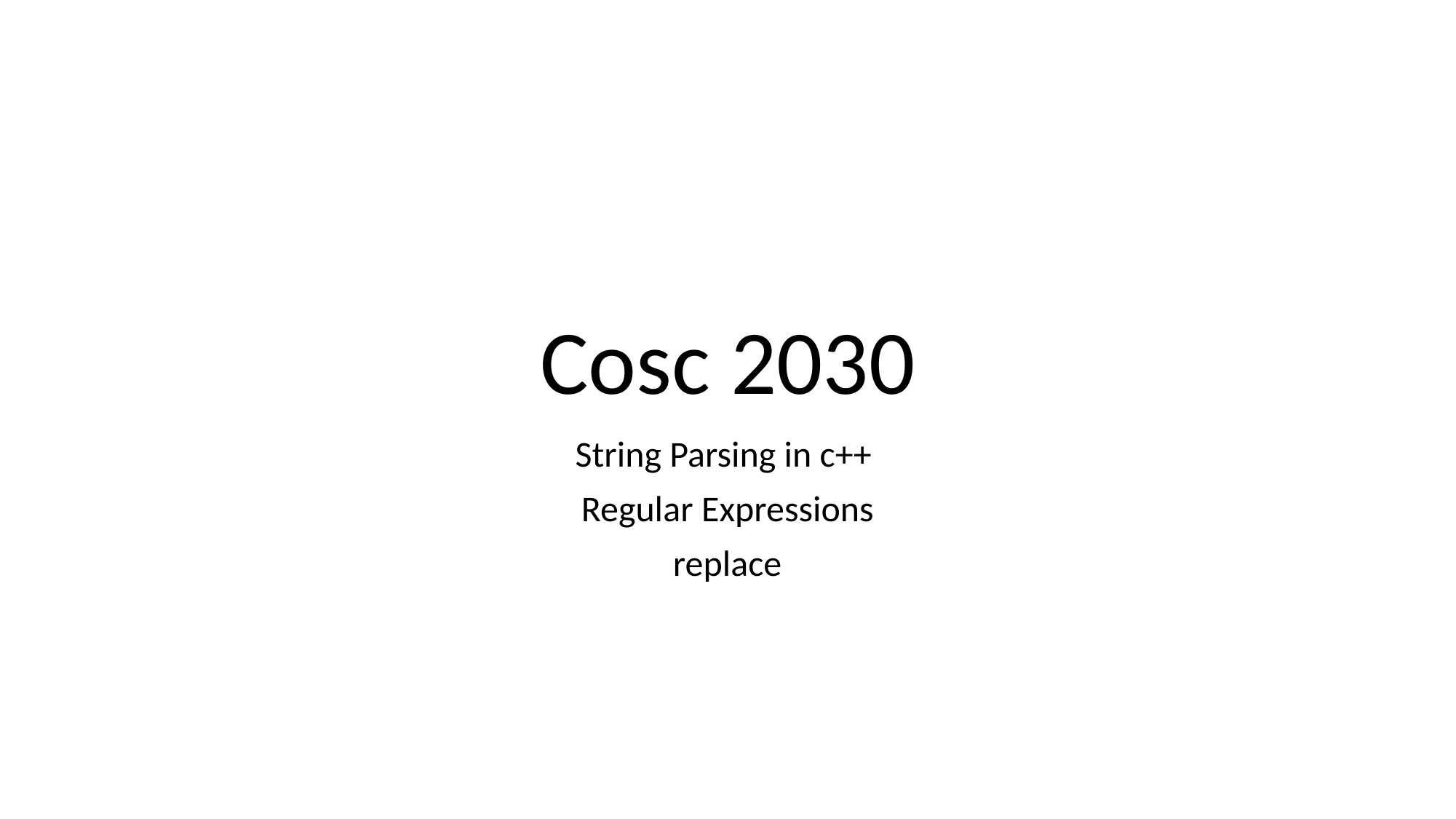

# Cosc 2030
String Parsing in c++
Regular Expressions
replace